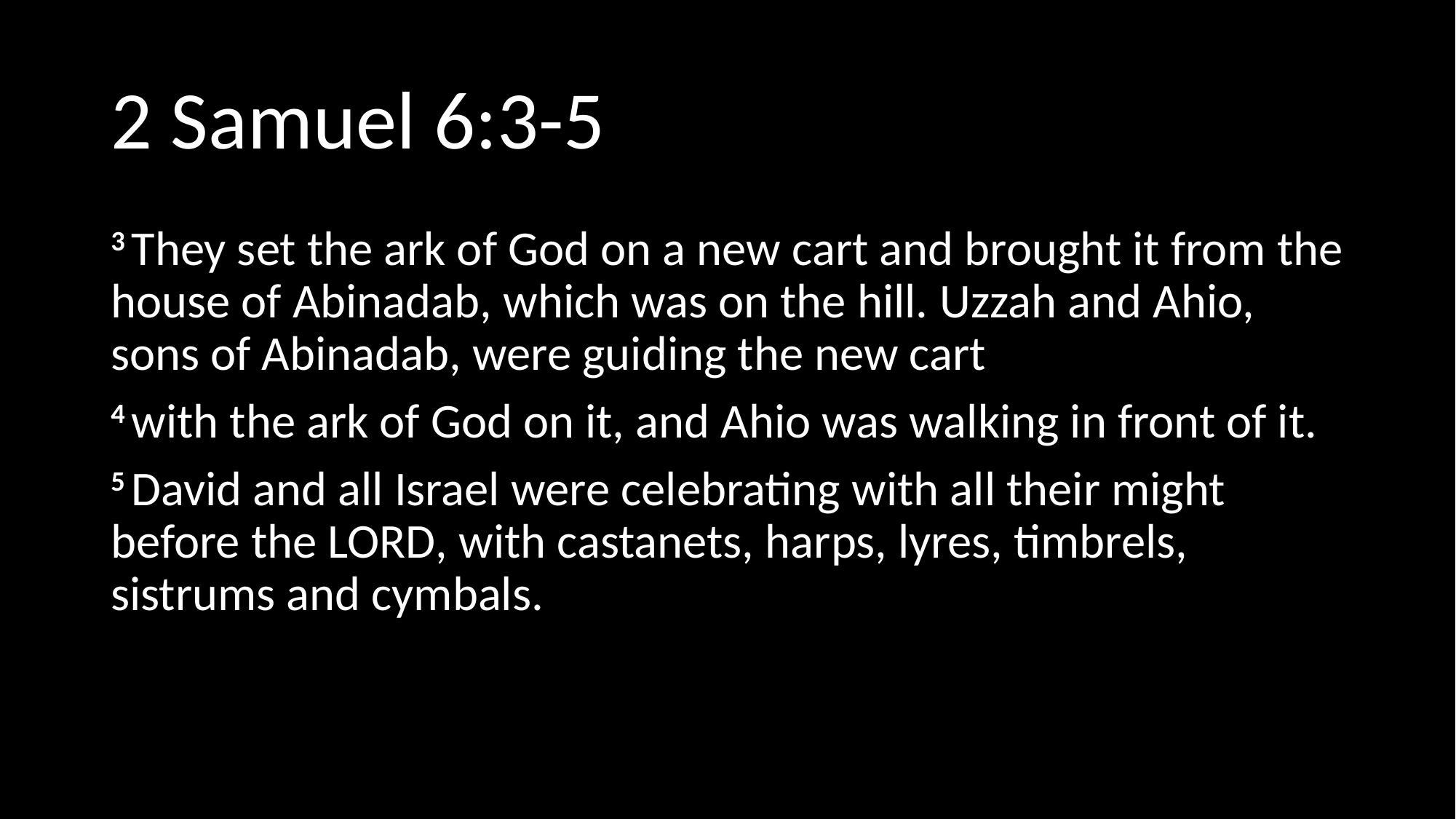

# 2 Samuel 6:3-5
3 They set the ark of God on a new cart and brought it from the house of Abinadab, which was on the hill. Uzzah and Ahio, sons of Abinadab, were guiding the new cart
4 with the ark of God on it, and Ahio was walking in front of it.
5 David and all Israel were celebrating with all their might before the Lord, with castanets, harps, lyres, timbrels, sistrums and cymbals.